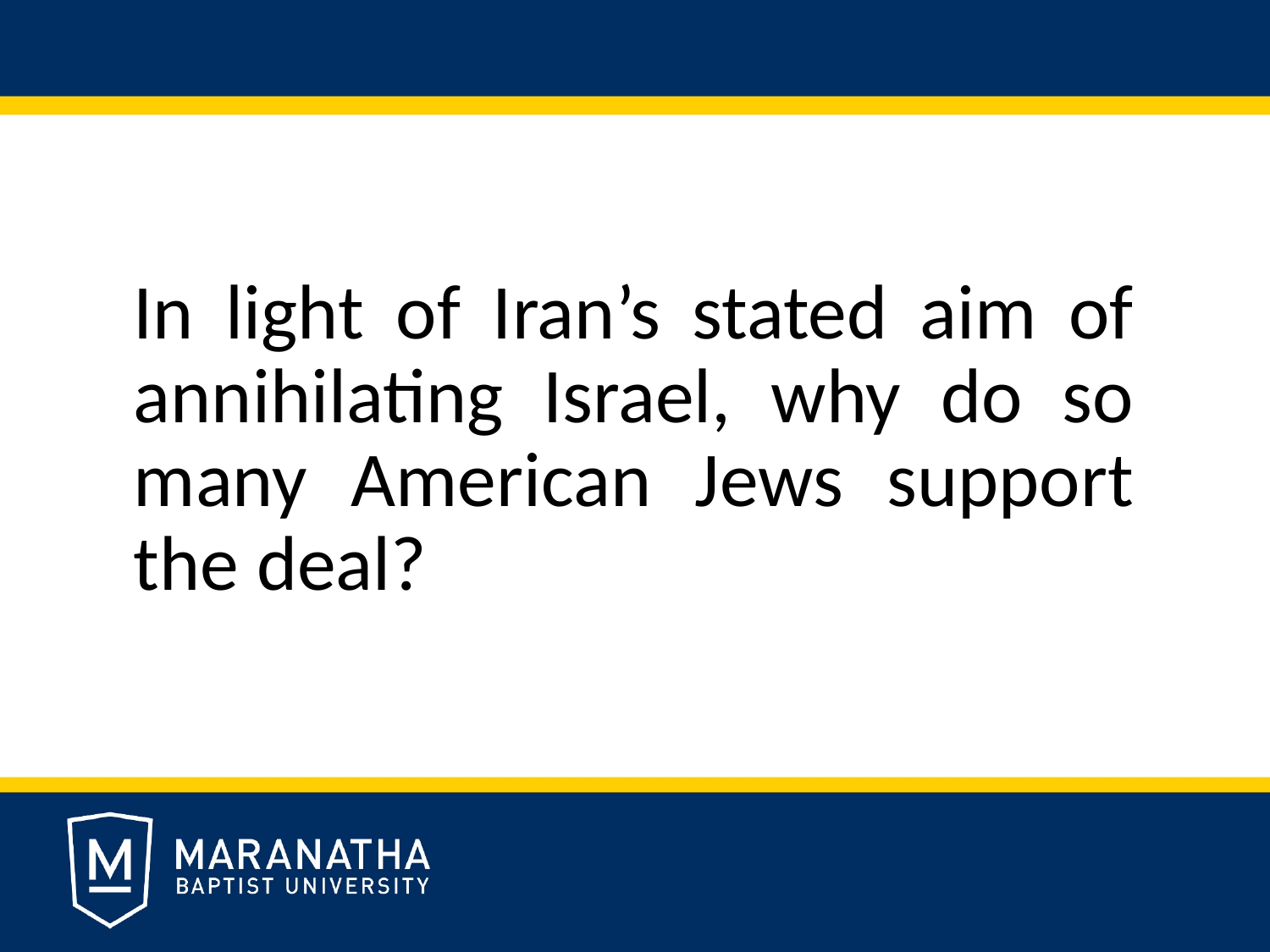

# In light of Iran’s stated aim of annihilating Israel, why do so many American Jews support the deal?